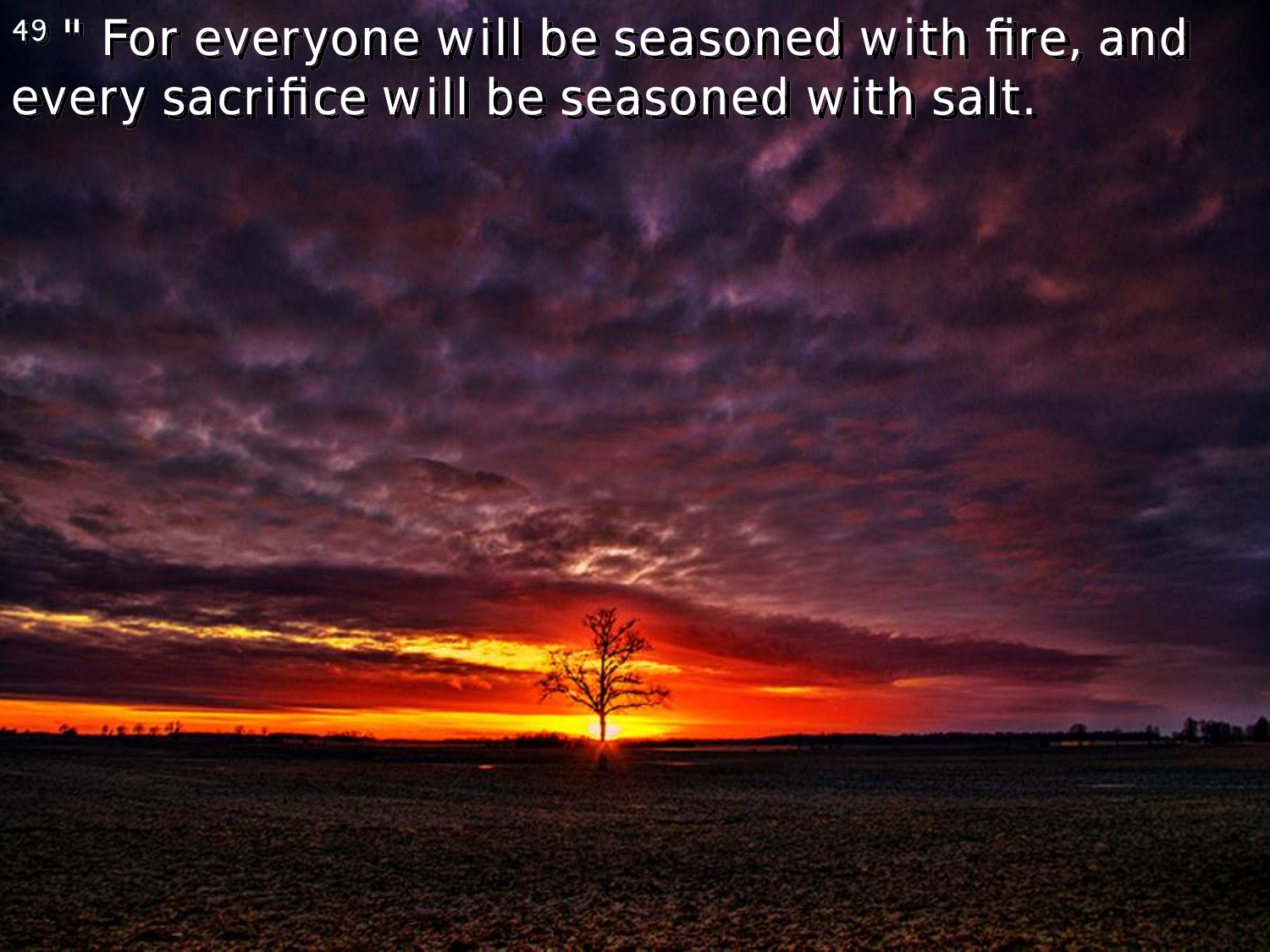

49 " For everyone will be seasoned with fire, and every sacrifice will be seasoned with salt.